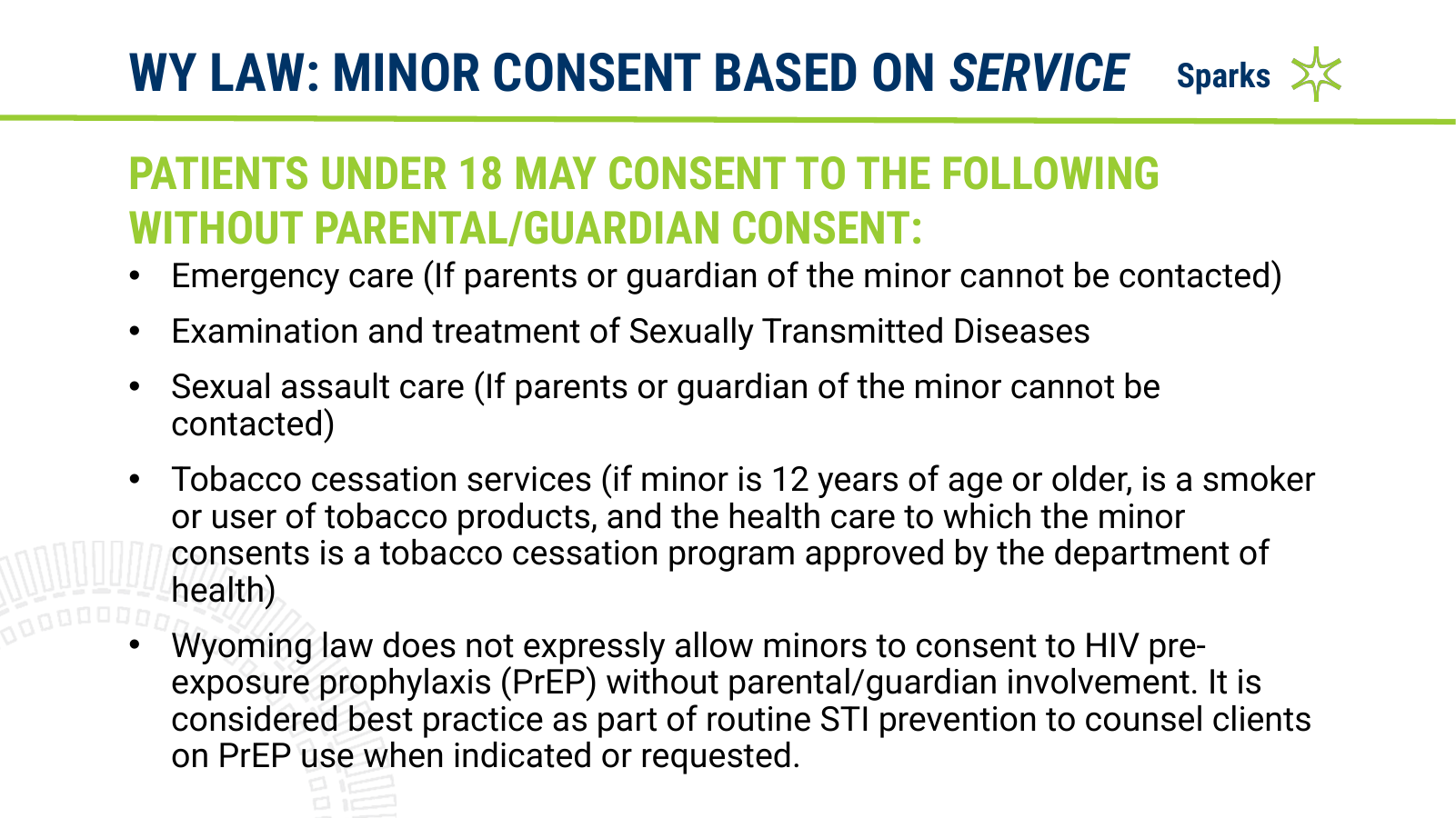

# WY Law: minor consent based on service
PATIENTS UNDER 18 MAY CONSENT TO THE FOLLOWING WITHOUT PARENTAL/GUARDIAN CONSENT:
Emergency care (If parents or guardian of the minor cannot be contacted)
Examination and treatment of Sexually Transmitted Diseases
Sexual assault care (If parents or guardian of the minor cannot be contacted)
Tobacco cessation services (if minor is 12 years of age or older, is a smoker or user of tobacco products, and the health care to which the minor consents is a tobacco cessation program approved by the department of health)
Wyoming law does not expressly allow minors to consent to HIV pre-exposure prophylaxis (PrEP) without parental/guardian involvement. It is considered best practice as part of routine STI prevention to counsel clients on PrEP use when indicated or requested.